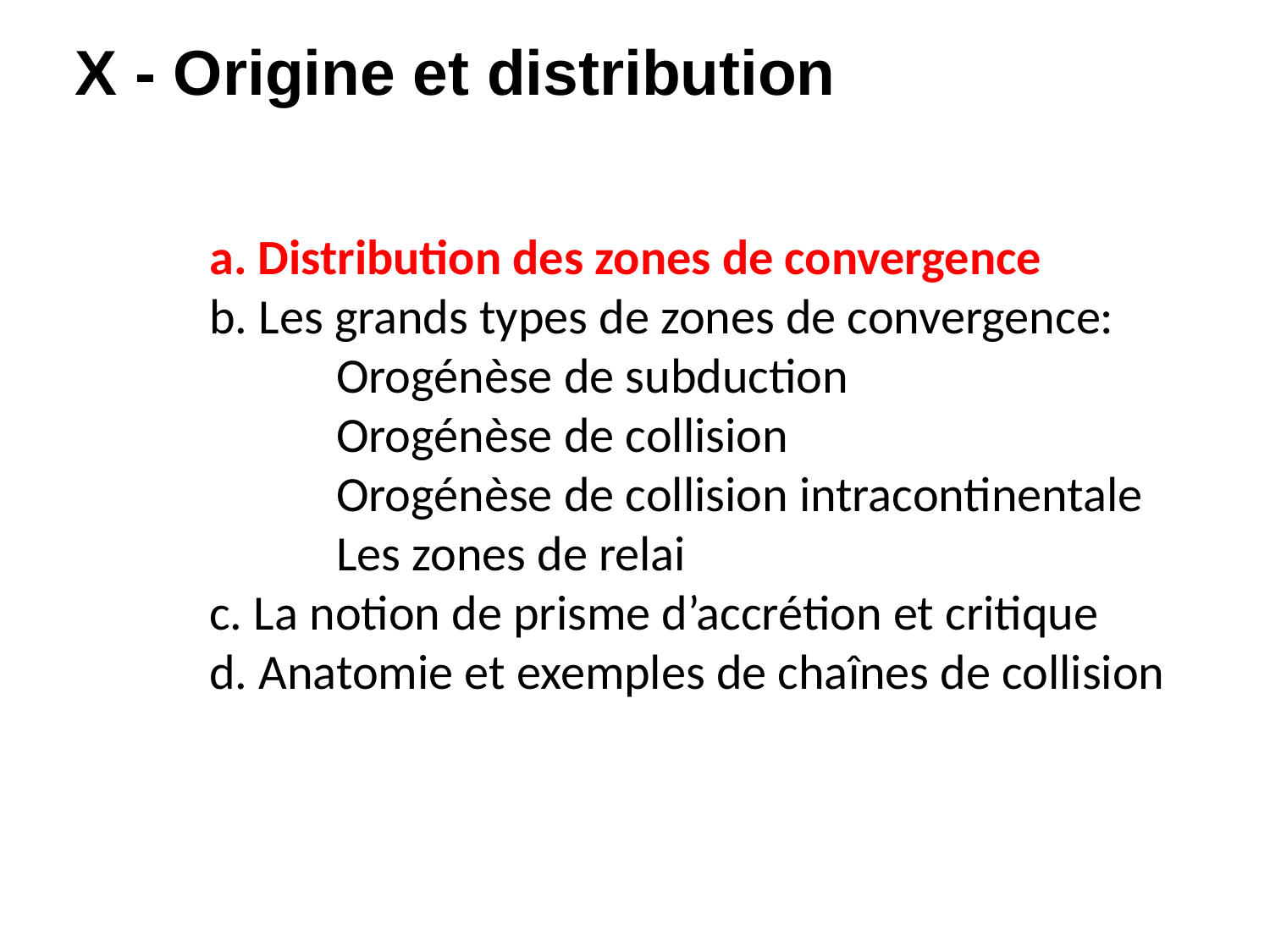

X - Origine et distribution
a. Distribution des zones de convergence
b. Les grands types de zones de convergence:
	Orogénèse de subduction
	Orogénèse de collision
	Orogénèse de collision intracontinentale
	Les zones de relai
c. La notion de prisme d’accrétion et critique
d. Anatomie et exemples de chaînes de collision